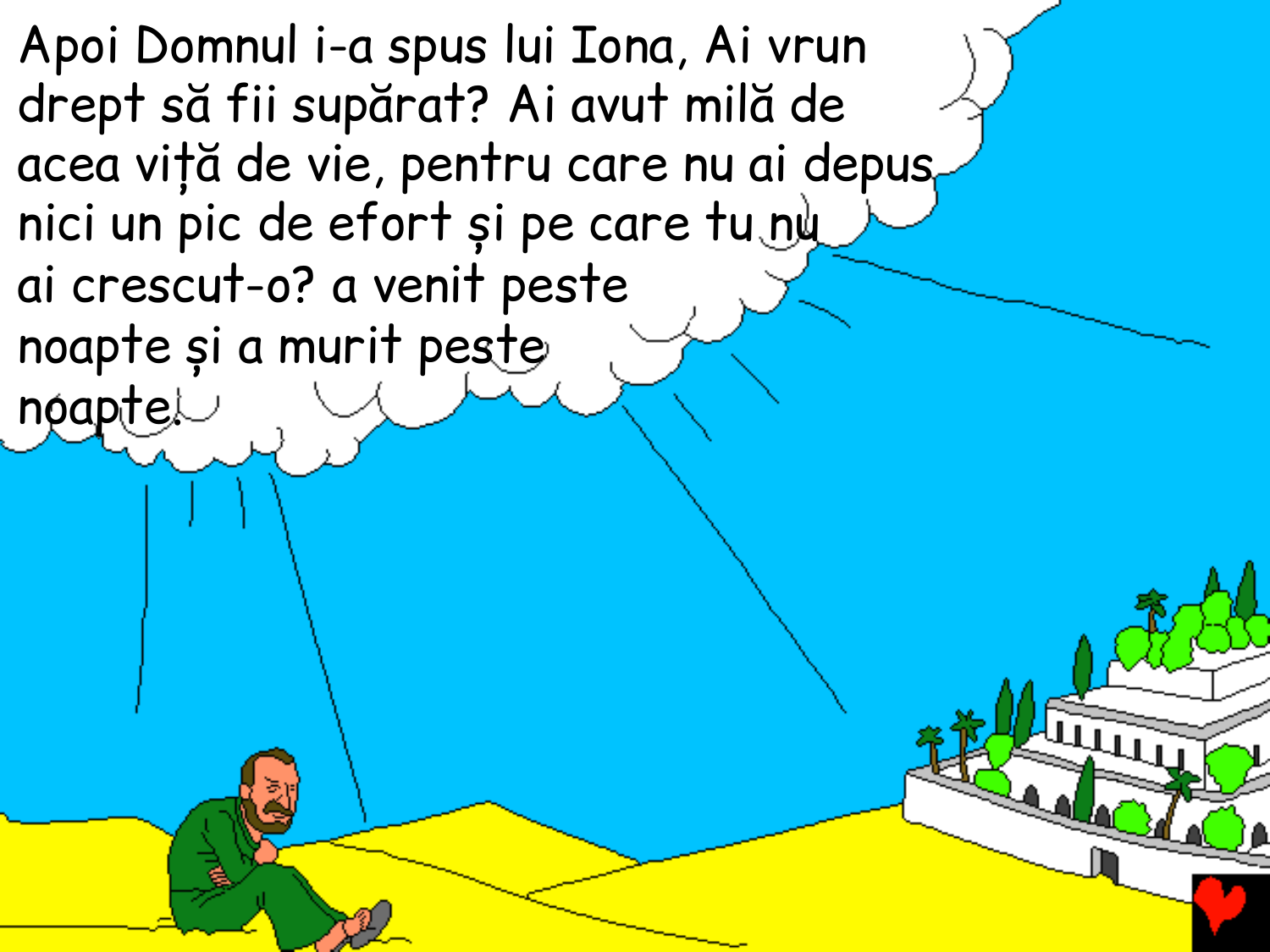

Apoi Domnul i-a spus lui Iona, Ai vrun drept să fii supărat? Ai avut milă de acea viță de vie, pentru care nu ai depus nici un pic de efort și pe care tu nu
ai crescut-o? a venit peste
noapte și a murit peste
noapte.